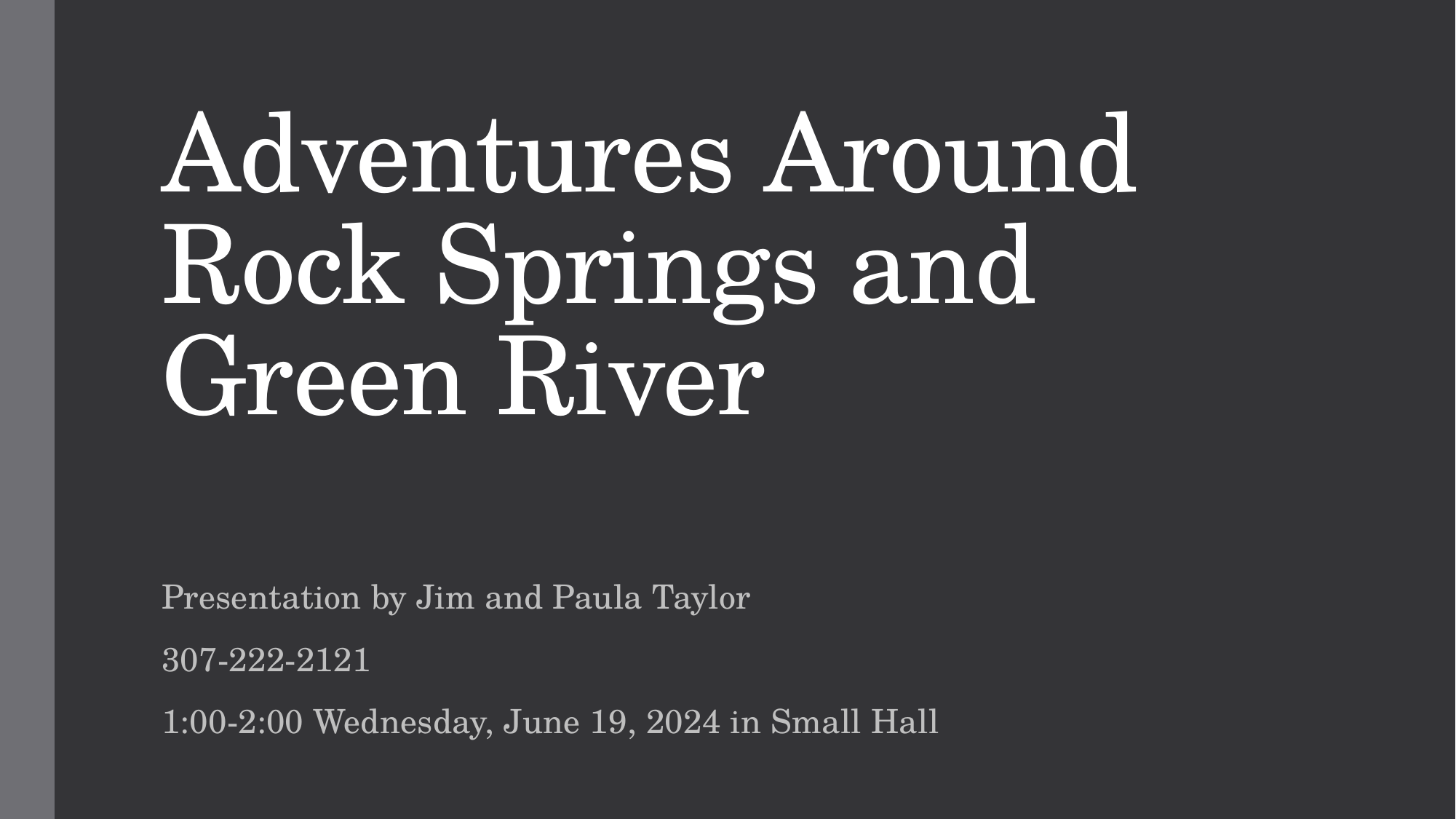

# Adventures Around Rock Springs and Green River
Presentation by Jim and Paula Taylor
307-222-2121
1:00-2:00 Wednesday, June 19, 2024 in Small Hall